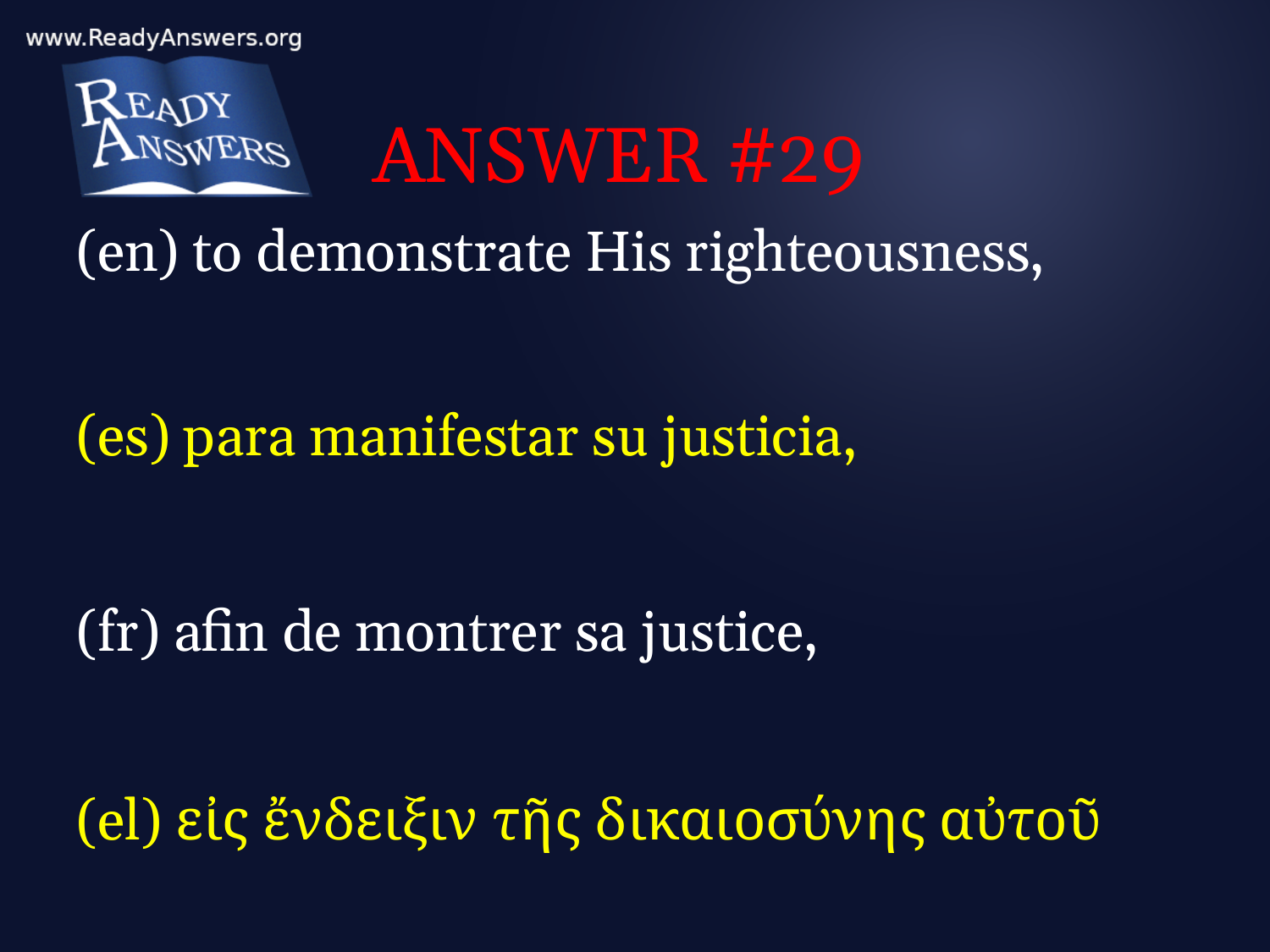

# ANSWER #29
(en) to demonstrate His righteousness,
(es) para manifestar su justicia,
(fr) afin de montrer sa justice,
(el) εἰς ἔνδειξιν τῆς δικαιοσύνης αὐτοῦ